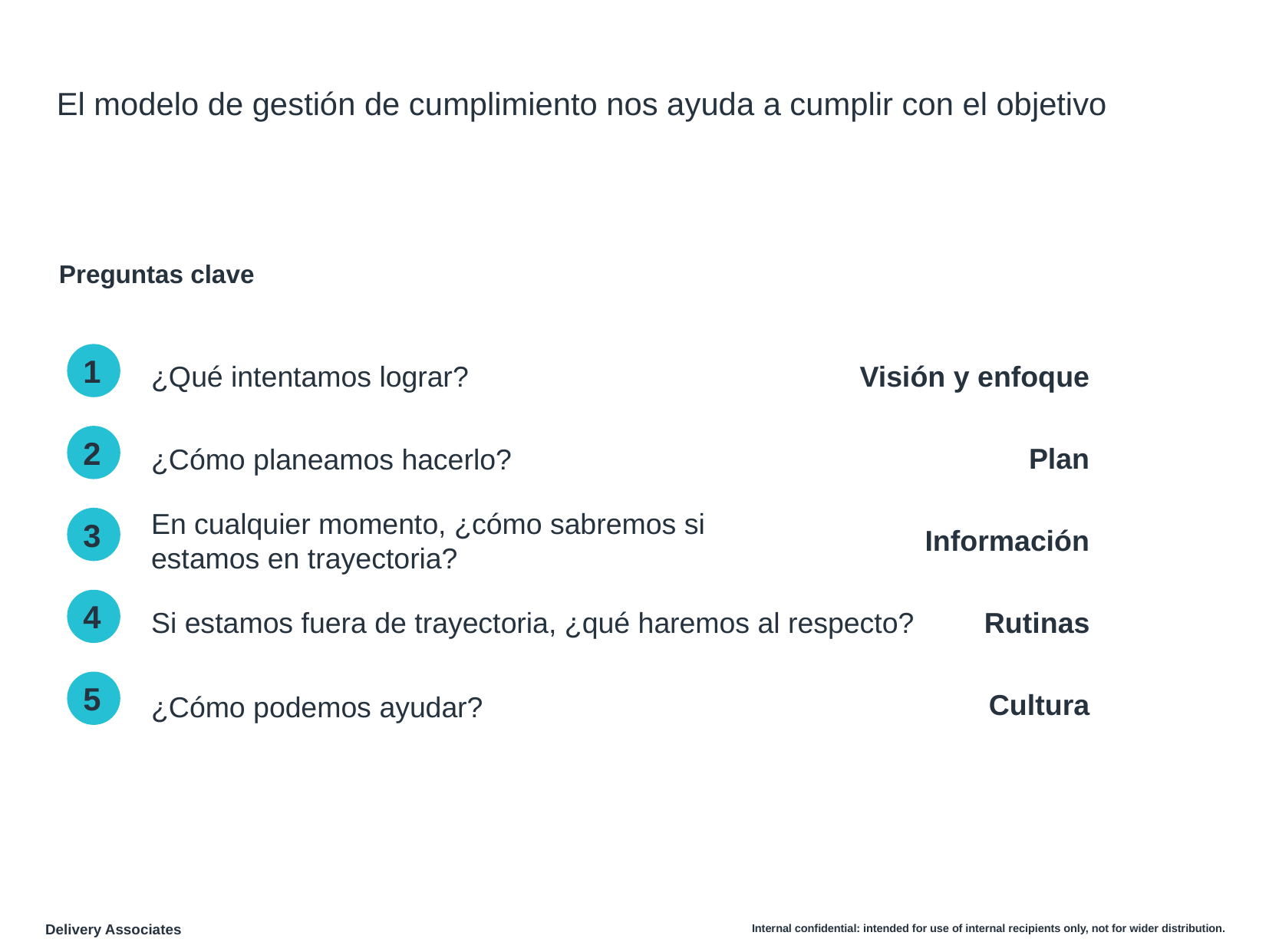

El modelo de gestión de cumplimiento nos ayuda a cumplir con el objetivo
Preguntas clave
1
¿Qué intentamos lograr?
Visión y enfoque
2
Plan
¿Cómo planeamos hacerlo?
En cualquier momento, ¿cómo sabremos si estamos en trayectoria?
3
Información
4
Si estamos fuera de trayectoria, ¿qué haremos al respecto?
Rutinas
5
Cultura
¿Cómo podemos ayudar?